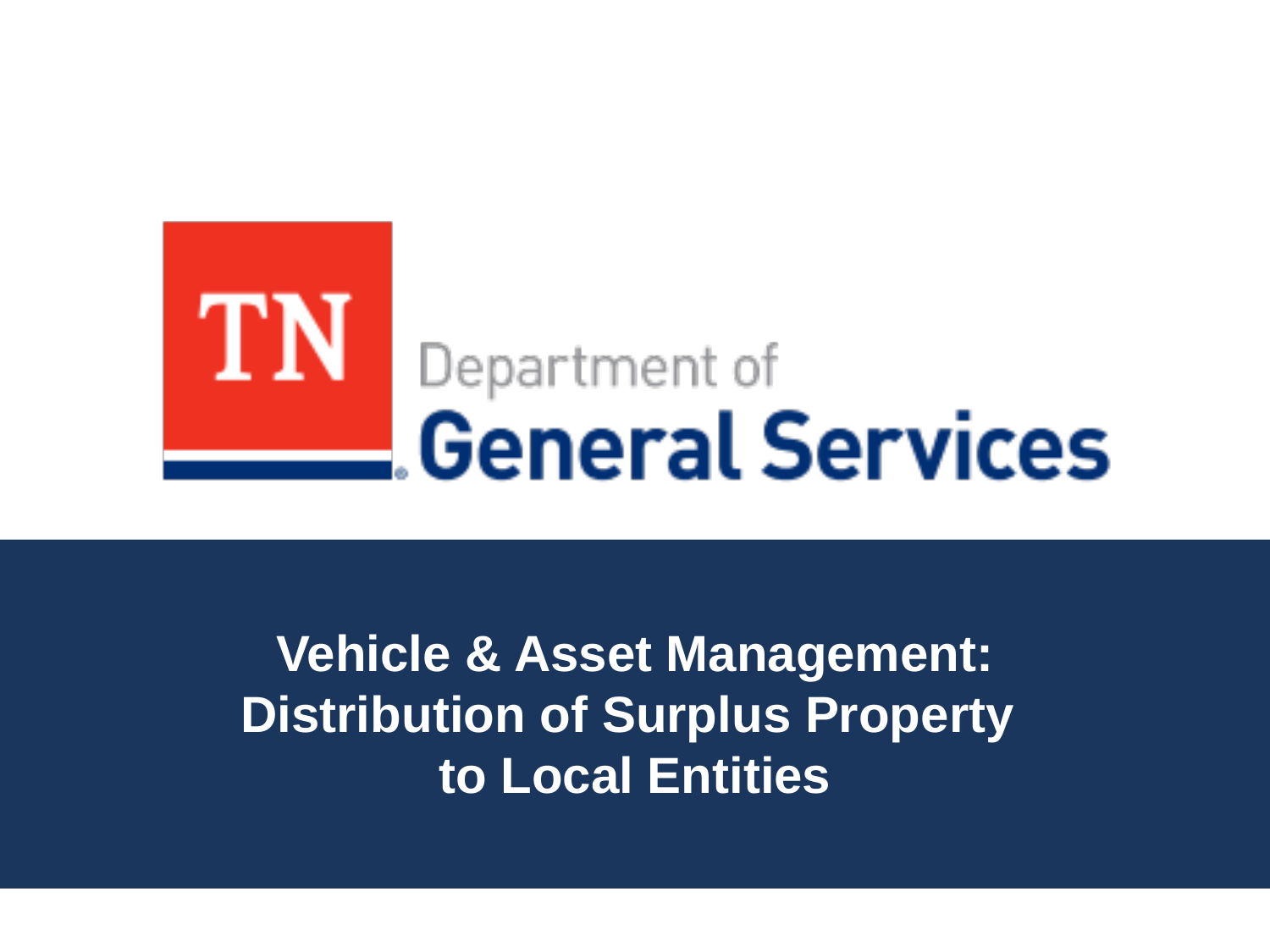

# Vehicle & Asset Management: Distribution of Surplus Property to Local Entities